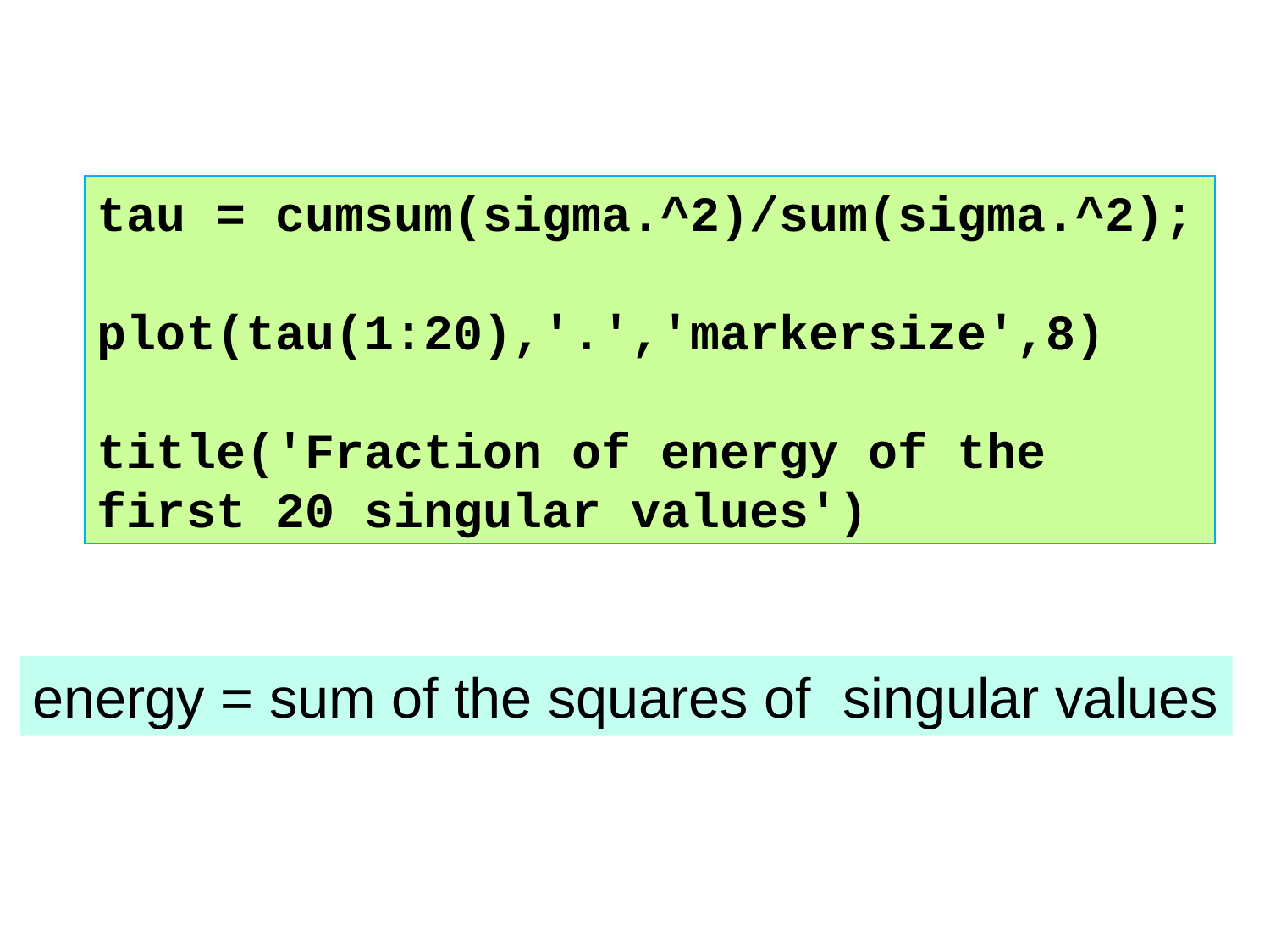

tau = cumsum(sigma.^2)/sum(sigma.^2);

plot(tau(1:20),'.','markersize',8)

title('Fraction of energy of the first 20 singular values')
energy = sum of the squares of  singular values